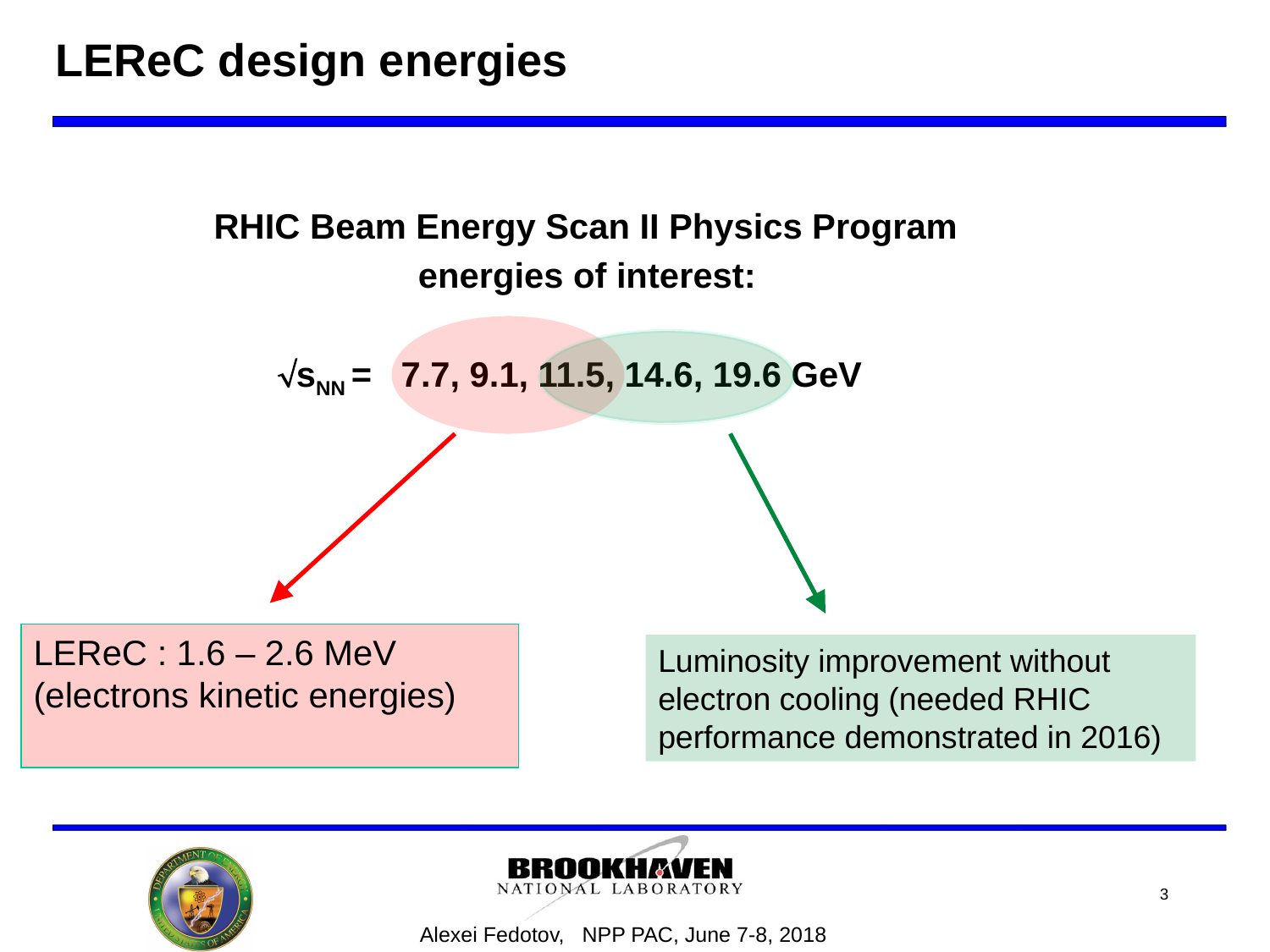

# LEReC design energies

RHIC Beam Energy Scan II Physics Program
                     energies of interest:

√sNN =   7.7, 9.1, 11.5, 14.6, 19.6 GeV

LEReC : 1.6 – 2.6 MeV (electrons kinetic energies)

Luminosity improvement without electron cooling (needed RHIC performance demonstrated in 2016)
3